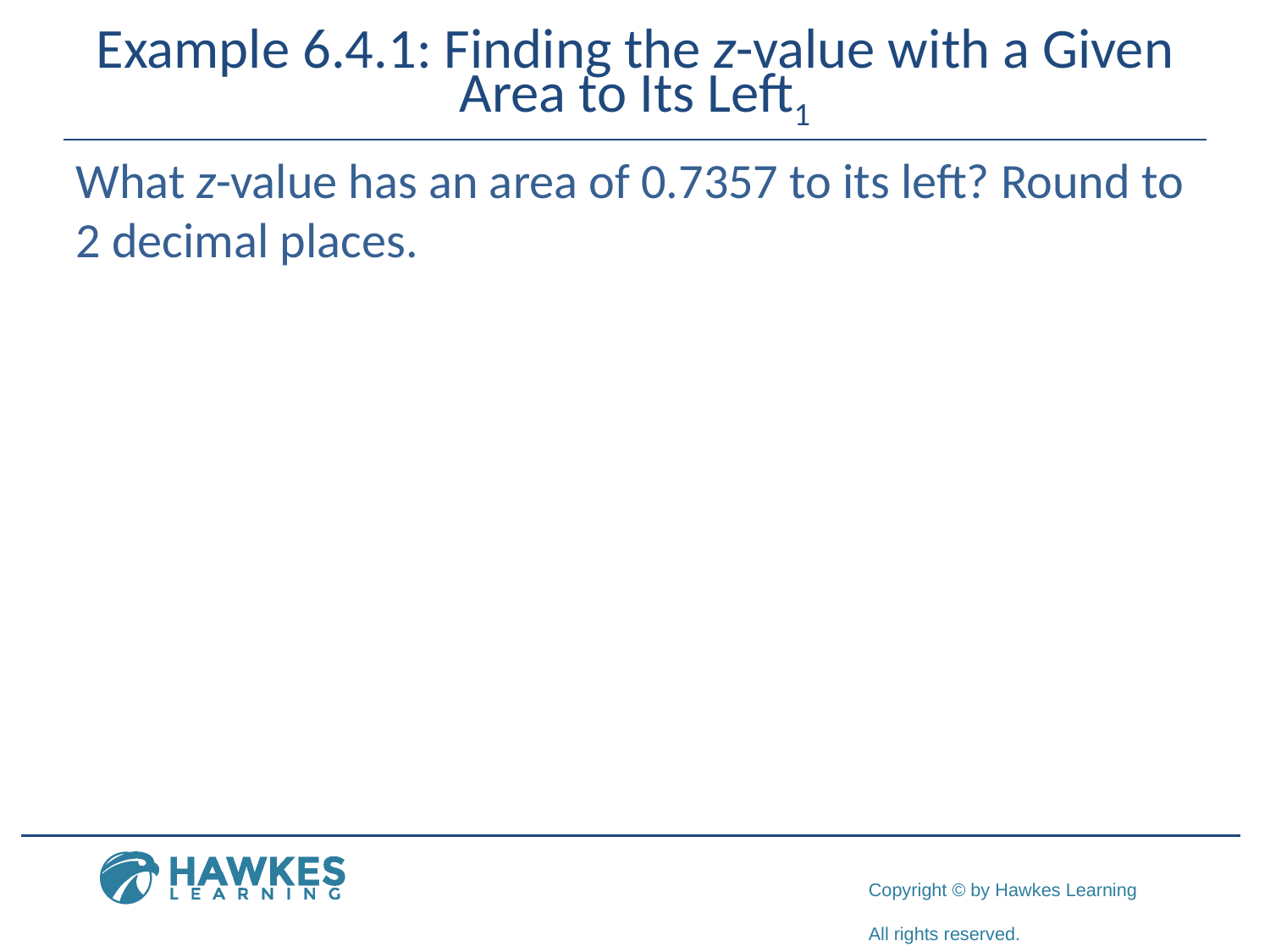

# Example 6.4.1: Finding the z-value with a Given Area to Its Left1
What z-value has an area of 0.7357 to its left? Round to 2 decimal places.